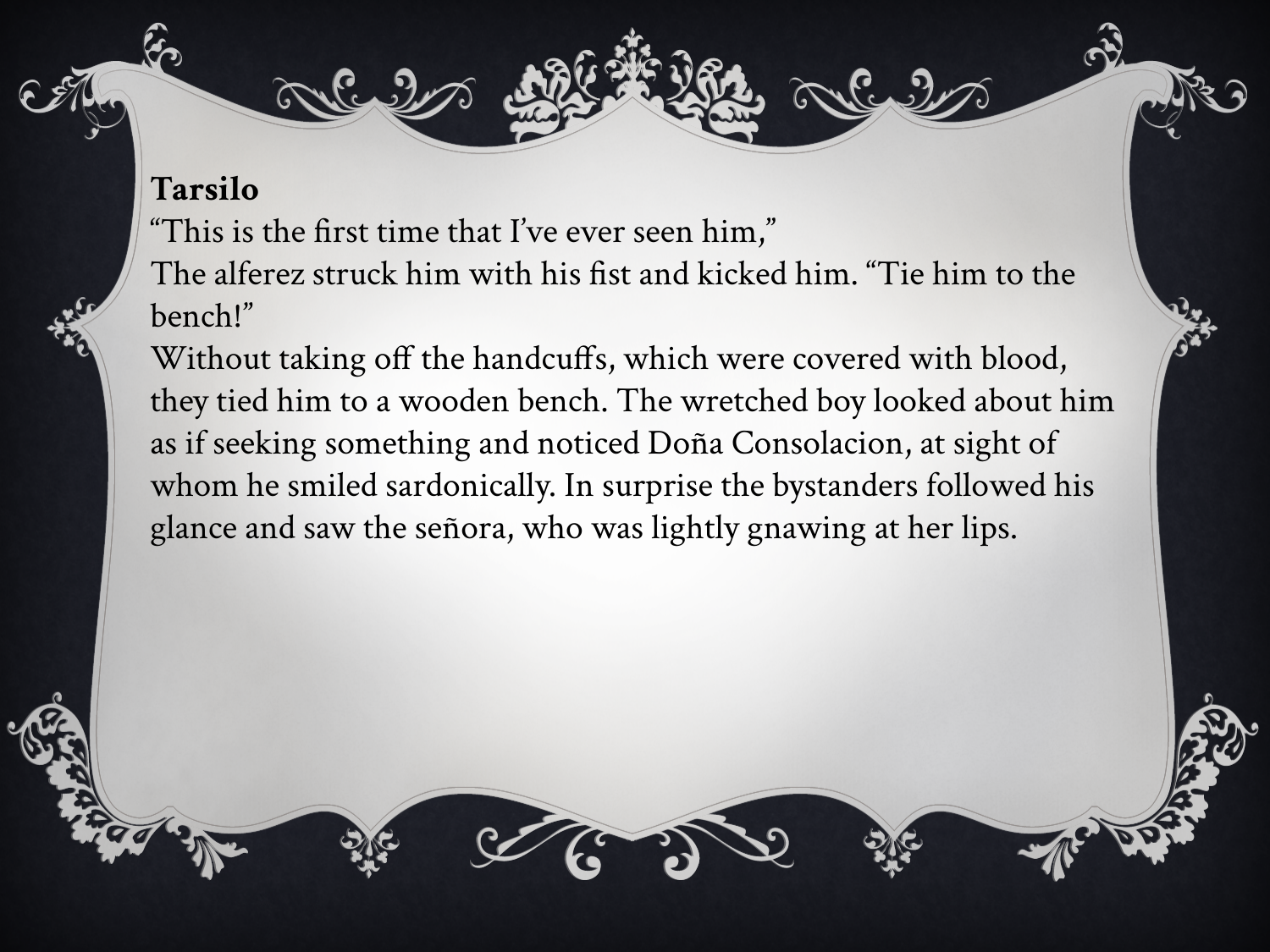

Tarsilo
“This is the first time that I’ve ever seen him,”
The alferez struck him with his fist and kicked him. “Tie him to the bench!”
Without taking off the handcuffs, which were covered with blood, they tied him to a wooden bench. The wretched boy looked about him as if seeking something and noticed Doña Consolacion, at sight of whom he smiled sardonically. In surprise the bystanders followed his glance and saw the señora, who was lightly gnawing at her lips.